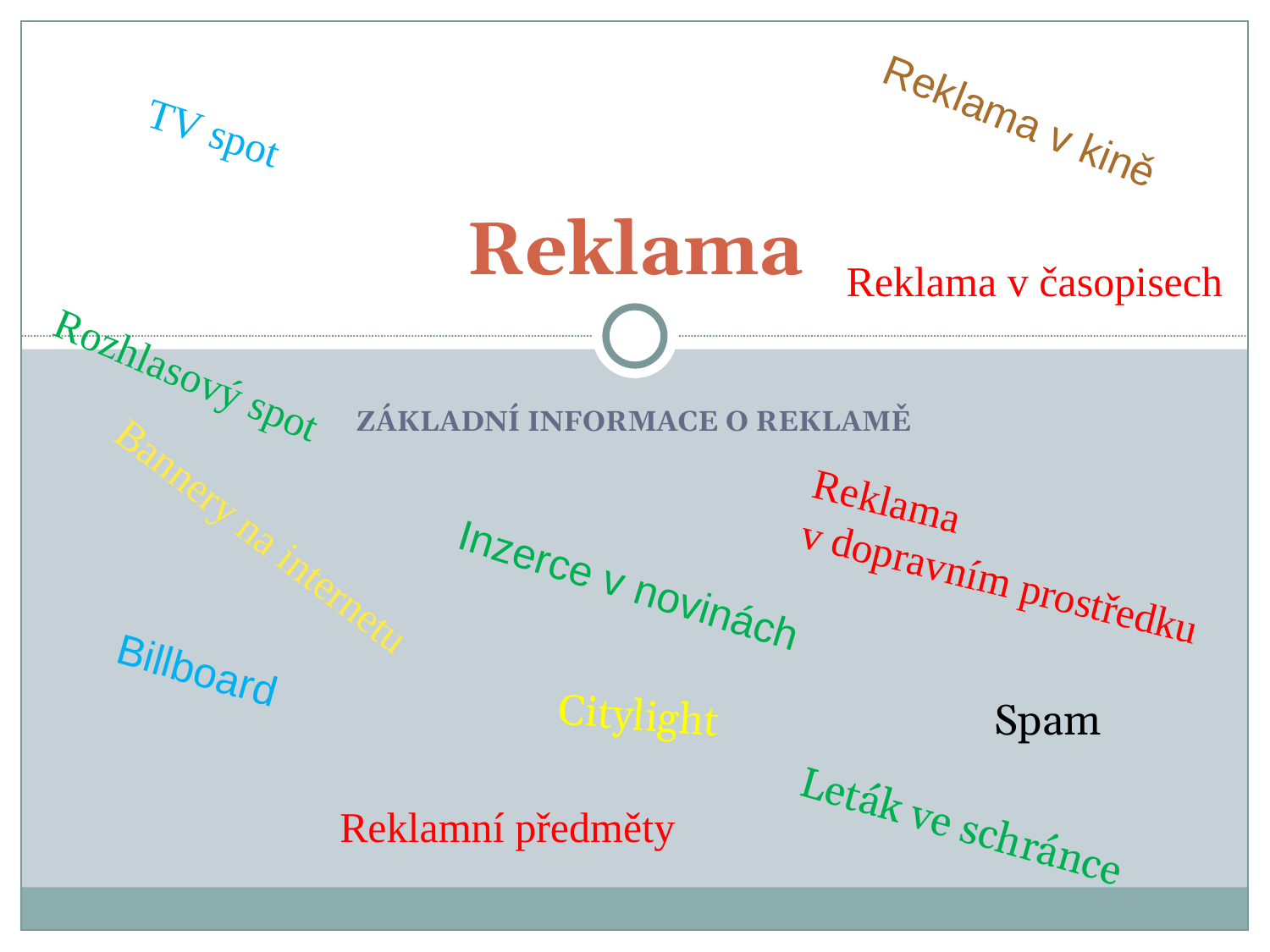

Reklama
Reklama v kině
TV spot
Reklama v časopisech
Rozhlasový spot
ZÁKLADNÍ INFORMACE O REKLAMĚ
Reklama
v dopravním prostředku
Bannery na internetu
Inzerce v novinách
Billboard
Citylight
Spam
Leták ve schránce
Reklamní předměty